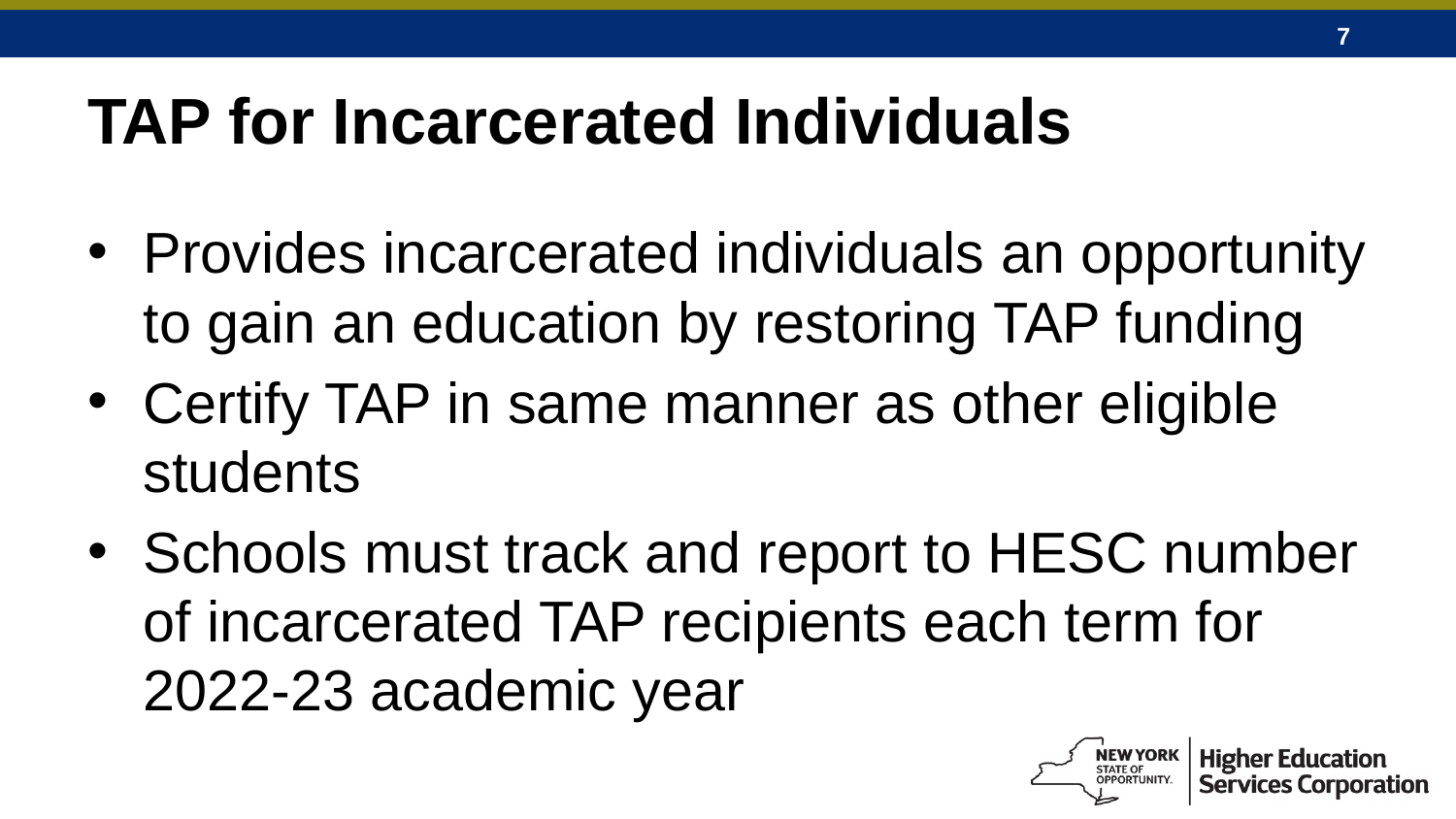

# TAP for Incarcerated Individuals
Provides incarcerated individuals an opportunity to gain an education by restoring TAP funding
Certify TAP in same manner as other eligible students
Schools must track and report to HESC number of incarcerated TAP recipients each term for 2022-23 academic year